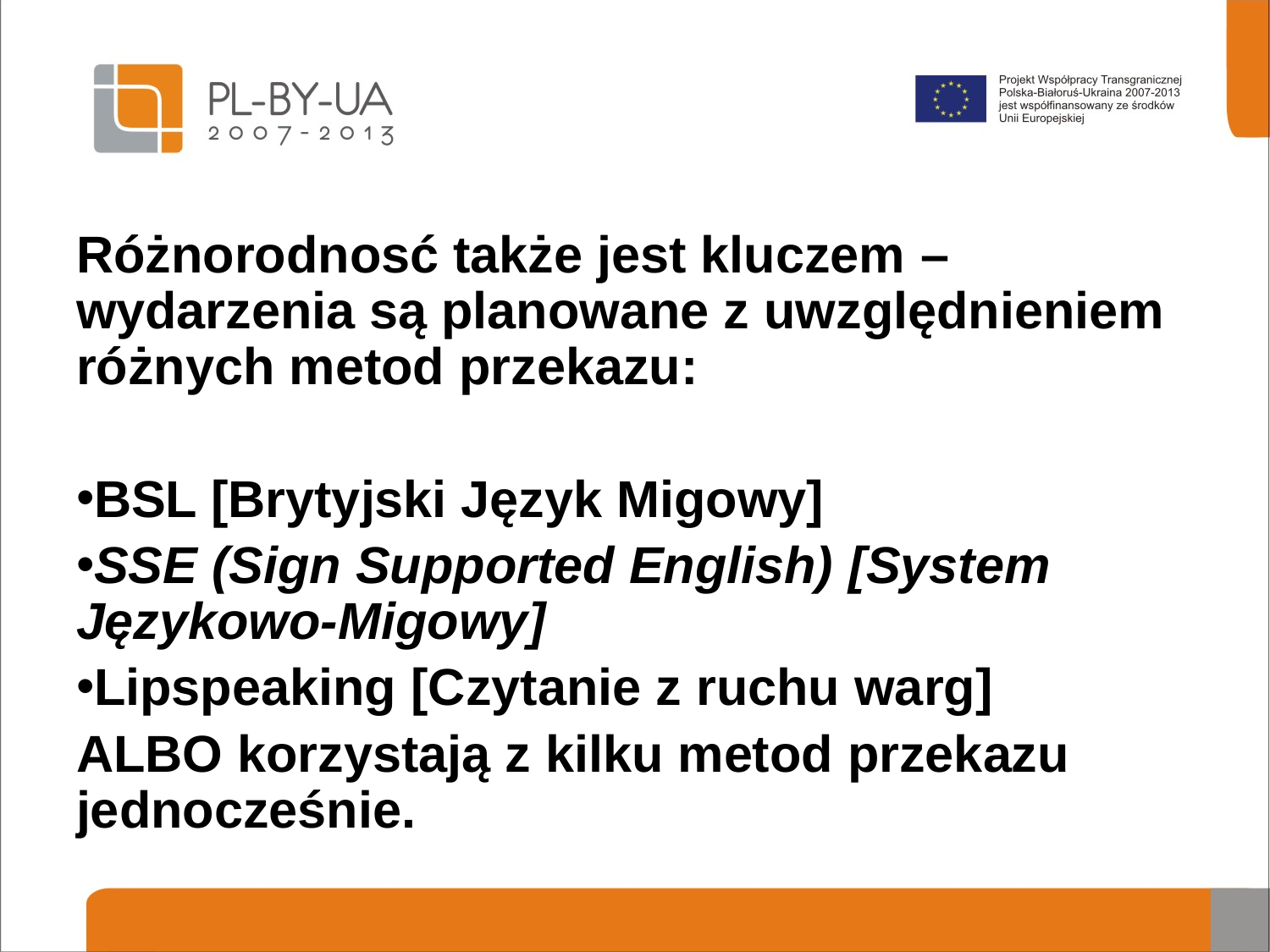

#
Różnorodnosć także jest kluczem – wydarzenia są planowane z uwzględnieniem różnych metod przekazu:

BSL [Brytyjski Język Migowy]
SSE (Sign Supported English) [System Językowo-Migowy]
Lipspeaking [Czytanie z ruchu warg]
ALBO korzystają z kilku metod przekazu jednocześnie.